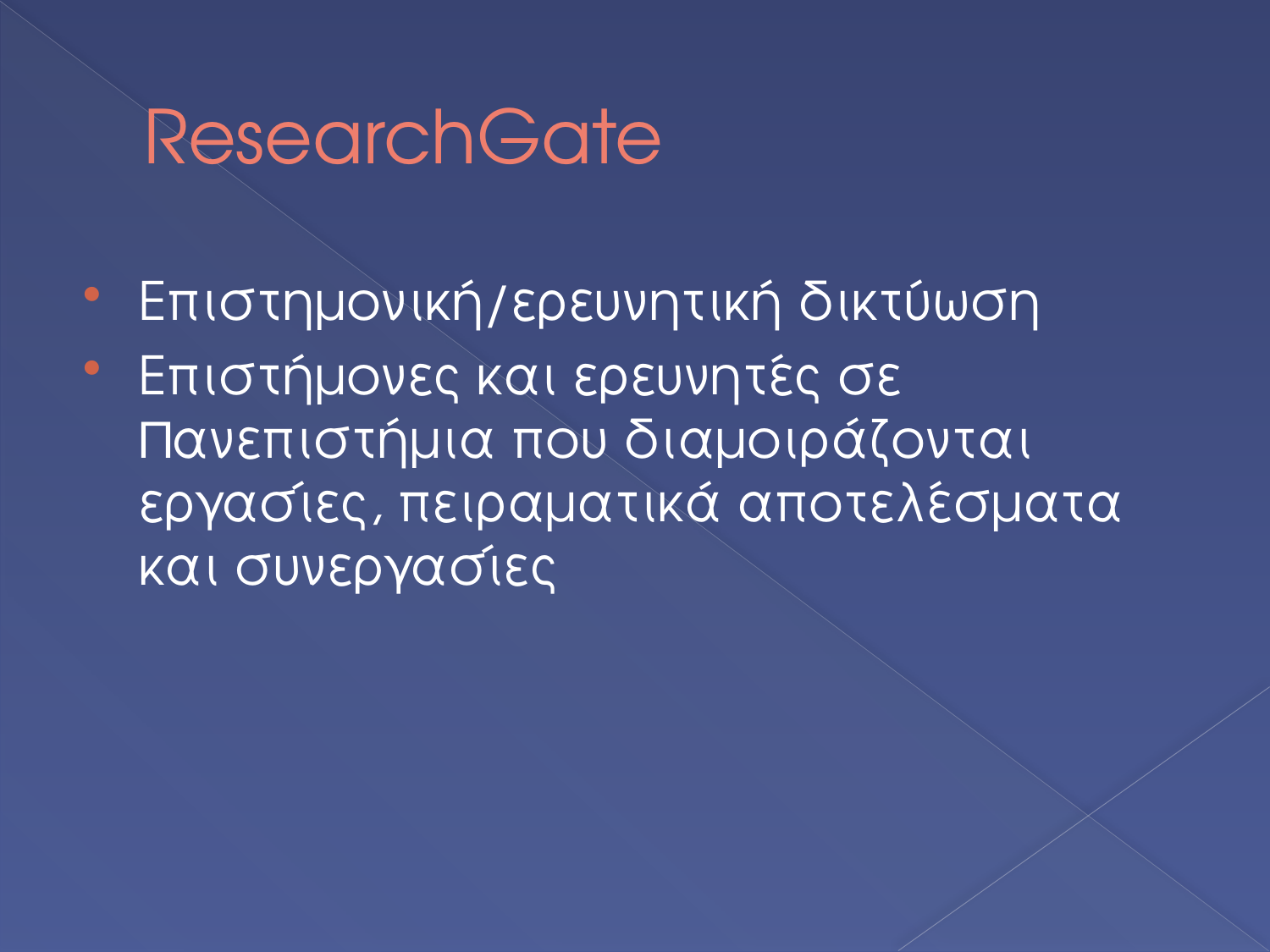

# ResearchGate
Επιστημονική/ερευνητική δικτύωση
Επιστήμονες και ερευνητές σε Πανεπιστήμια που διαμοιράζονται εργασίες, πειραματικά αποτελέσματα και συνεργασίες